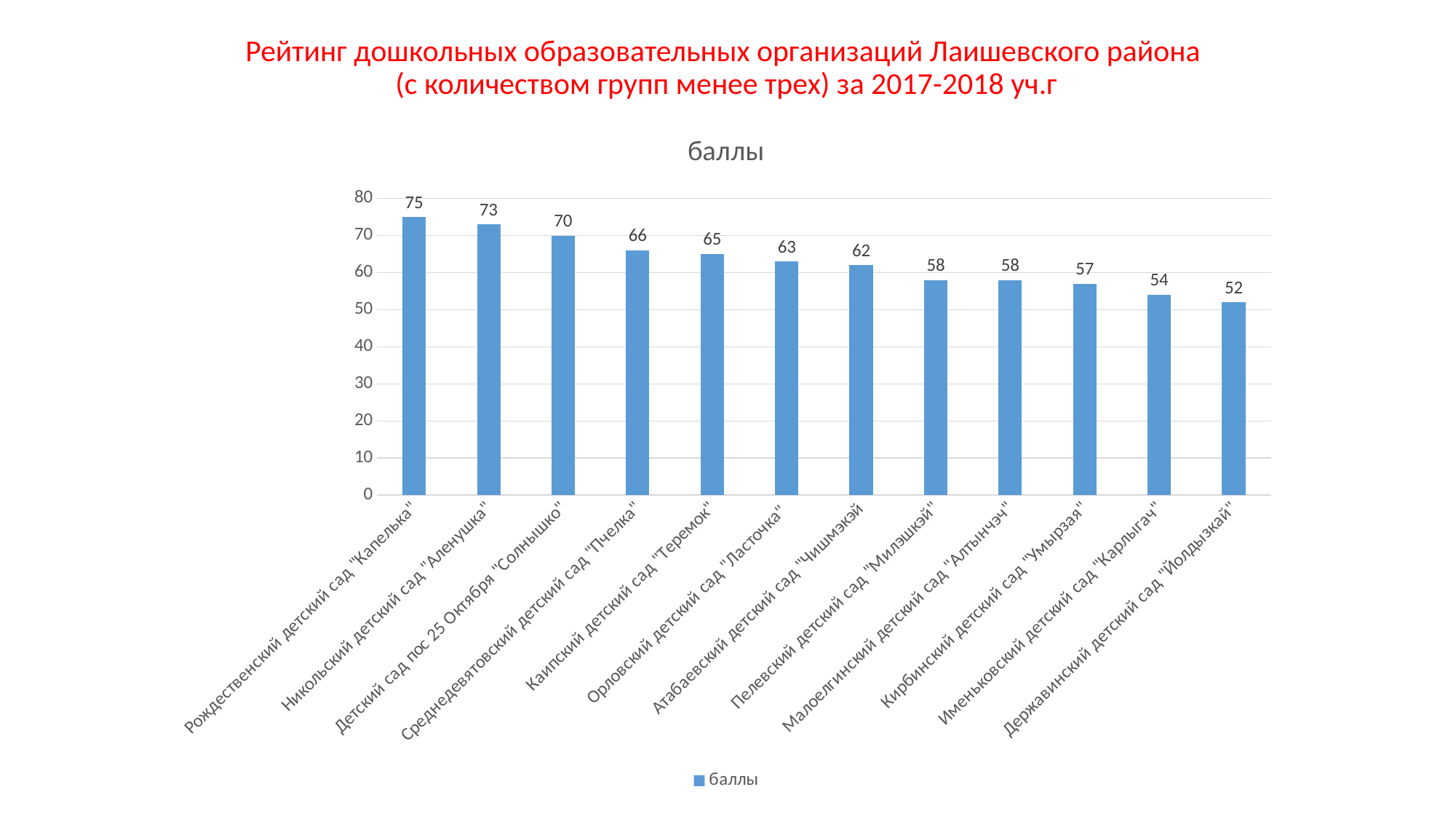

# Рейтинг дошкольных образовательных организаций Лаишевского района (с количеством групп менее трех) за 2017-2018 уч.г

### Chart:

| Category | баллы |
|---|---|
| Рождественский детский сад "Капелька" | 75.0 |
| Никольский детский сад "Аленушка" | 73.0 |
| Детский сад пос 25 Октября "Солнышко" | 70.0 |
| Среднедевятовский детский сад "Пчелка" | 66.0 |
| Каипский детский сад "Теремок" | 65.0 |
| Орловский детский сад "Ласточка"  | 63.0 |
| Атабаевский детский сад "Чишмэкэй | 62.0 |
| Пелевский детский сад "Милэшкэй" | 58.0 |
| Малоелгинский детский сад "Алтынчэч" | 58.0 |
| Кирбинский детский сад "Умырзая" | 57.0 |
| Именьковский детский сад "Карлыгач" | 54.0 |
| Державинский детский сад "Йолдызкай" | 52.0 |